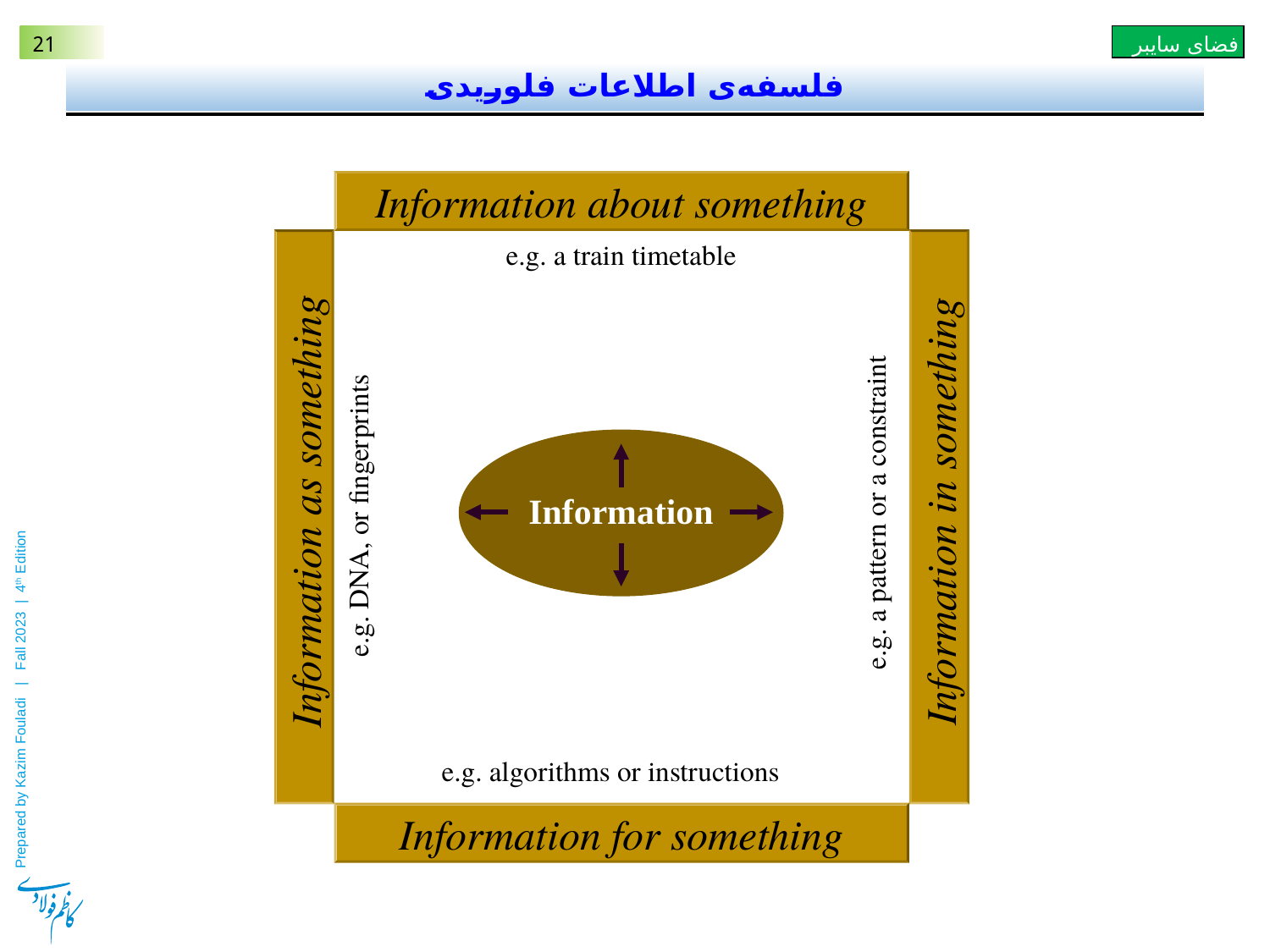

# فلسفه‌ی اطلاعات فلوریدی

Information about something
e.g. a train timetable
Information
Information in something
Information as something
e.g. a pattern or a constraint
e.g. DNA, or fingerprints
e.g. algorithms or instructions
Information for something